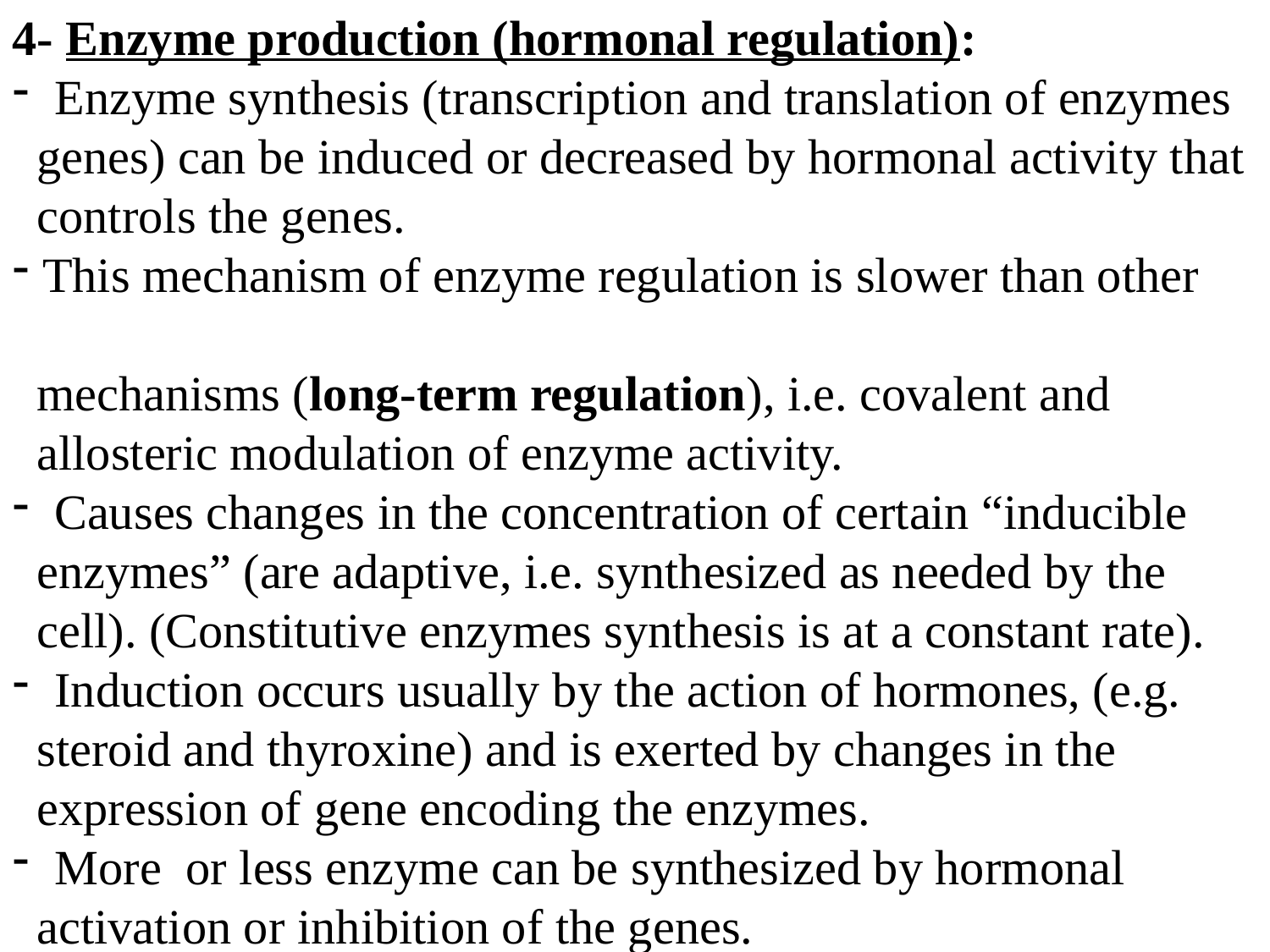

4- Enzyme production (hormonal regulation):
 Enzyme synthesis (transcription and translation of enzymes
  genes) can be induced or decreased by hormonal activity that
  controls the genes.
This mechanism of enzyme regulation is slower than other
  mechanisms (long-term regulation), i.e. covalent and
  allosteric modulation of enzyme activity.
 Causes changes in the concentration of certain “inducible
  enzymes” (are adaptive, i.e. synthesized as needed by the
  cell). (Constitutive enzymes synthesis is at a constant rate).
 Induction occurs usually by the action of hormones, (e.g.
  steroid and thyroxine) and is exerted by changes in the
  expression of gene encoding the enzymes.
 More  or less enzyme can be synthesized by hormonal
  activation or inhibition of the genes.